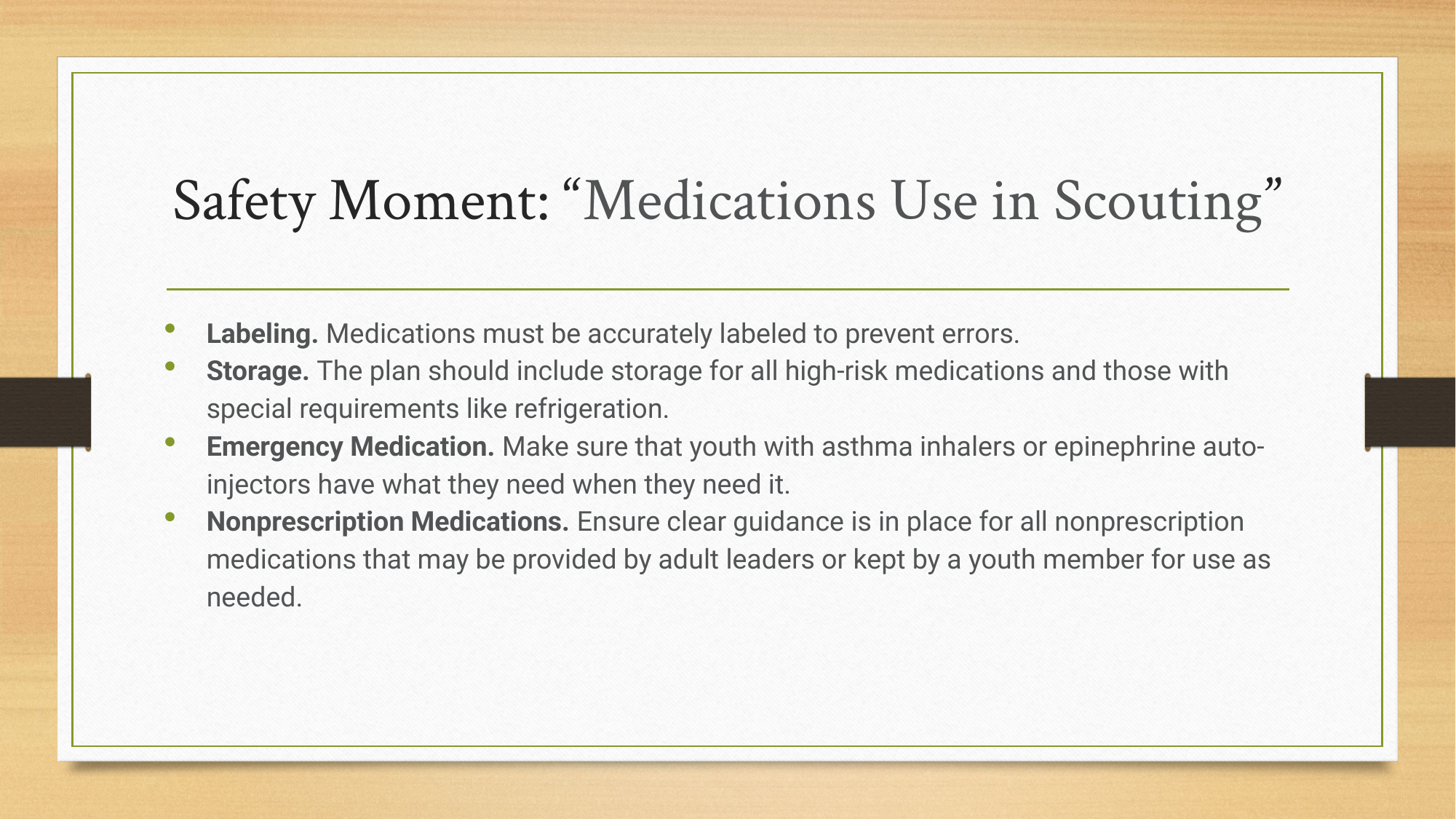

# Safety Moment: “Medications Use in Scouting”
Labeling. Medications must be accurately labeled to prevent errors.
Storage. The plan should include storage for all high-risk medications and those with special requirements like refrigeration.
Emergency Medication. Make sure that youth with asthma inhalers or epinephrine auto-injectors have what they need when they need it.
Nonprescription Medications. Ensure clear guidance is in place for all nonprescription medications that may be provided by adult leaders or kept by a youth member for use as needed.